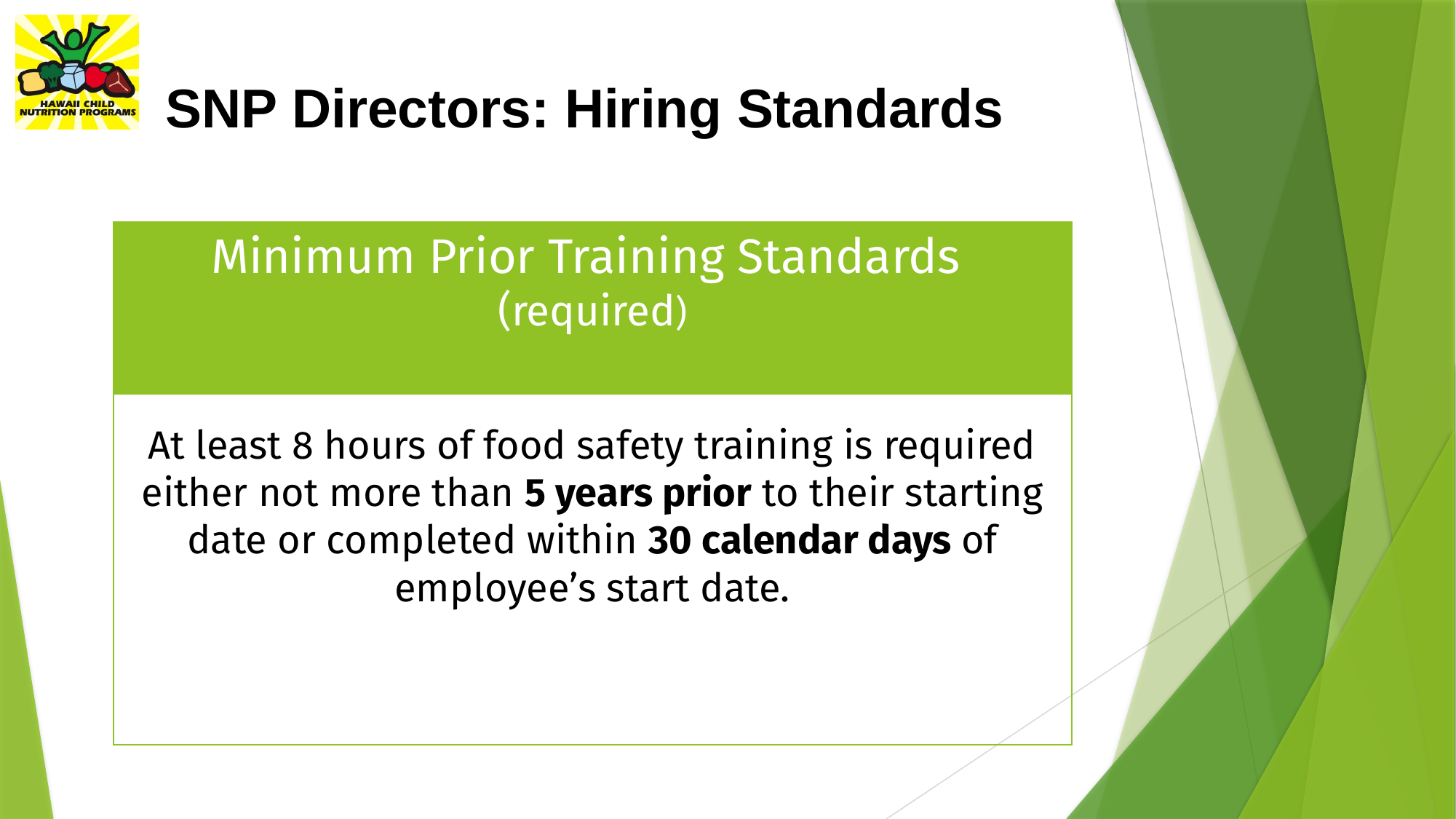

# SNP Directors: Hiring Standards
| Minimum Prior Training Standards (required) |
| --- |
| At least 8 hours of food safety training is required either not more than 5 years prior to their starting date or completed within 30 calendar days of employee’s start date. |